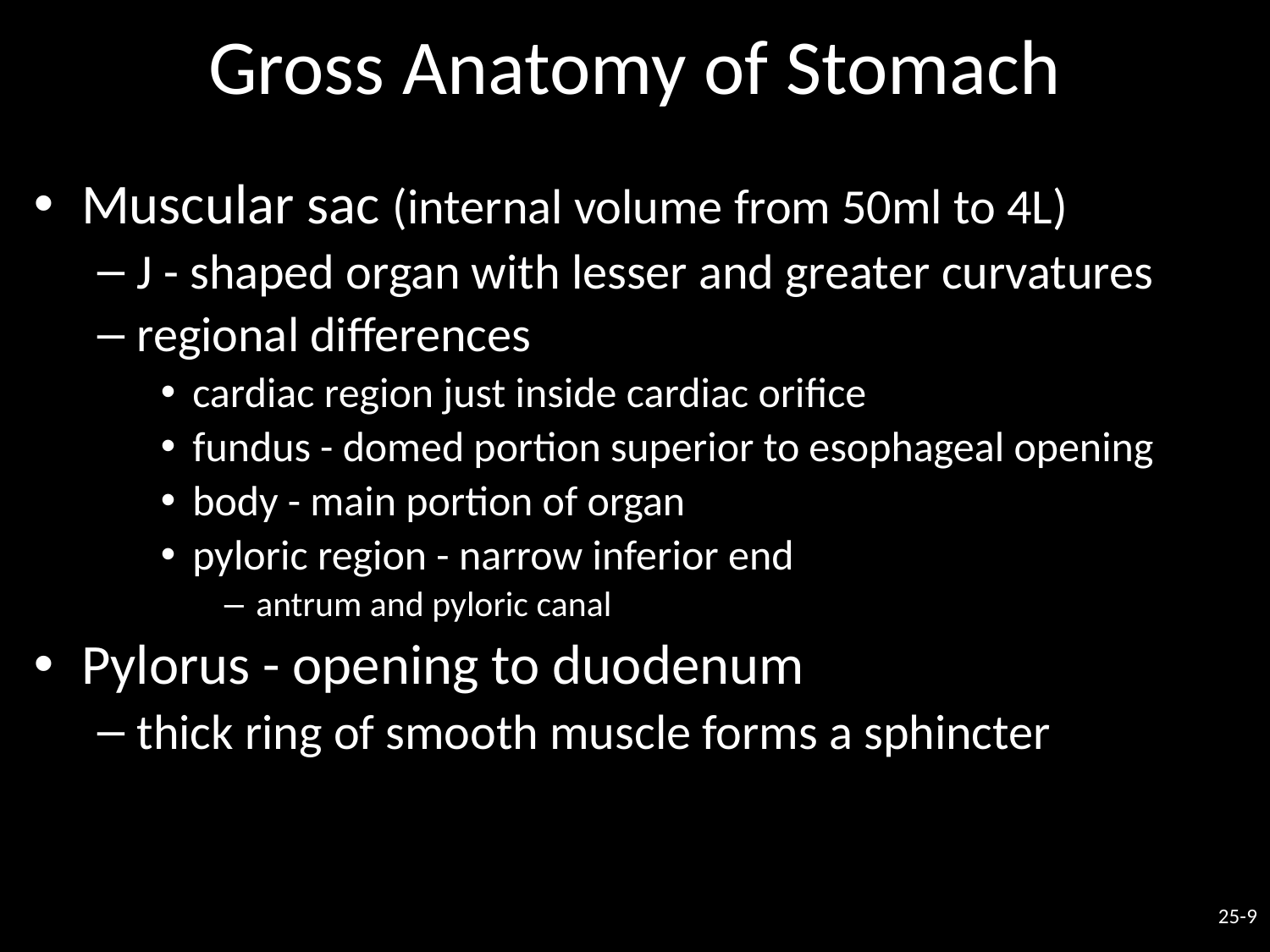

Gross Anatomy of Stomach
Muscular sac (internal volume from 50ml to 4L)
J - shaped organ with lesser and greater curvatures
regional differences
cardiac region just inside cardiac orifice
fundus - domed portion superior to esophageal opening
body - main portion of organ
pyloric region - narrow inferior end
antrum and pyloric canal
Pylorus - opening to duodenum
thick ring of smooth muscle forms a sphincter
25-9